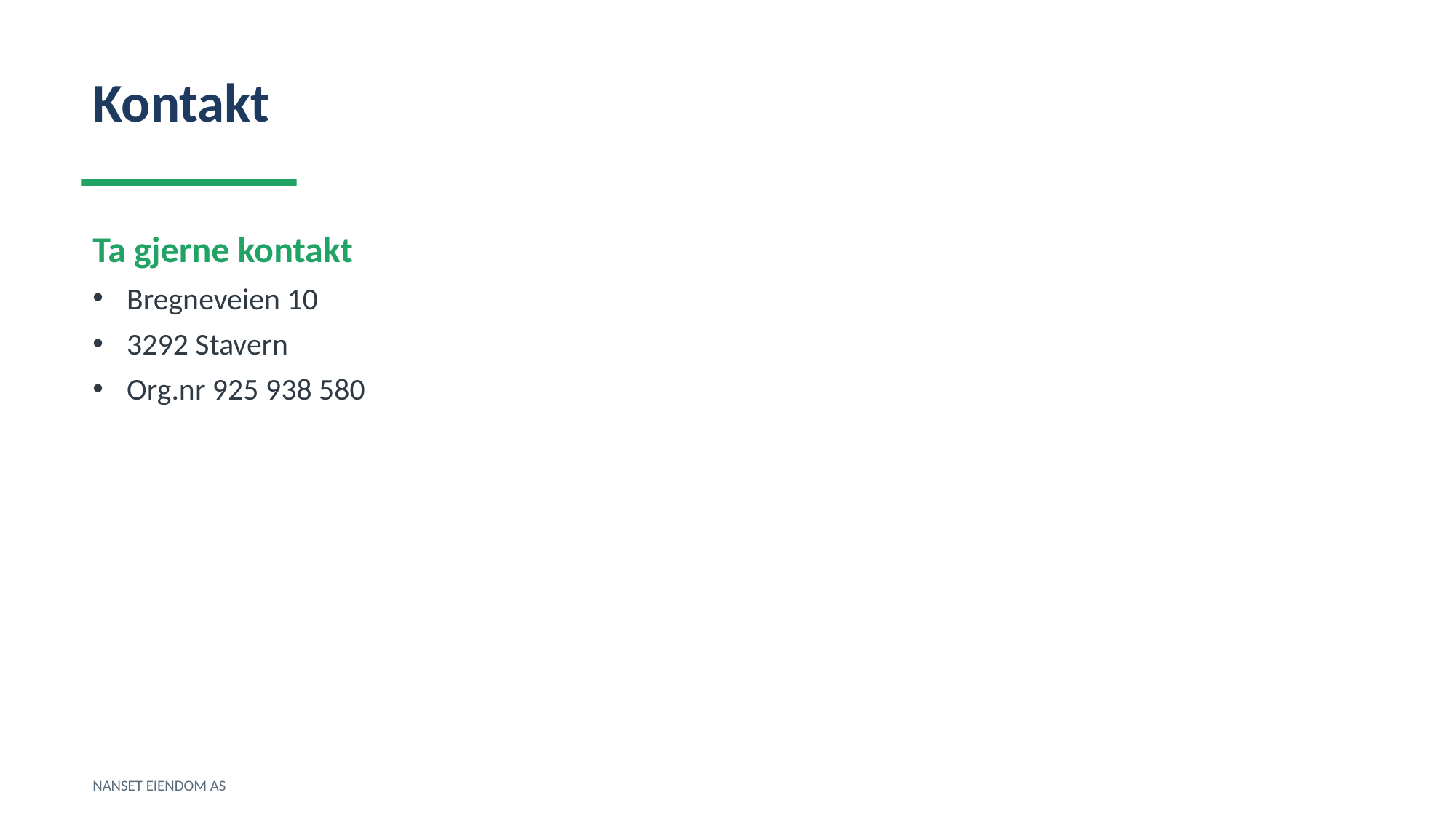

Kontakt

Ta gjerne kontakt
Bregneveien 10
3292 Stavern
Org.nr 925 938 580
NANSET EIENDOM AS